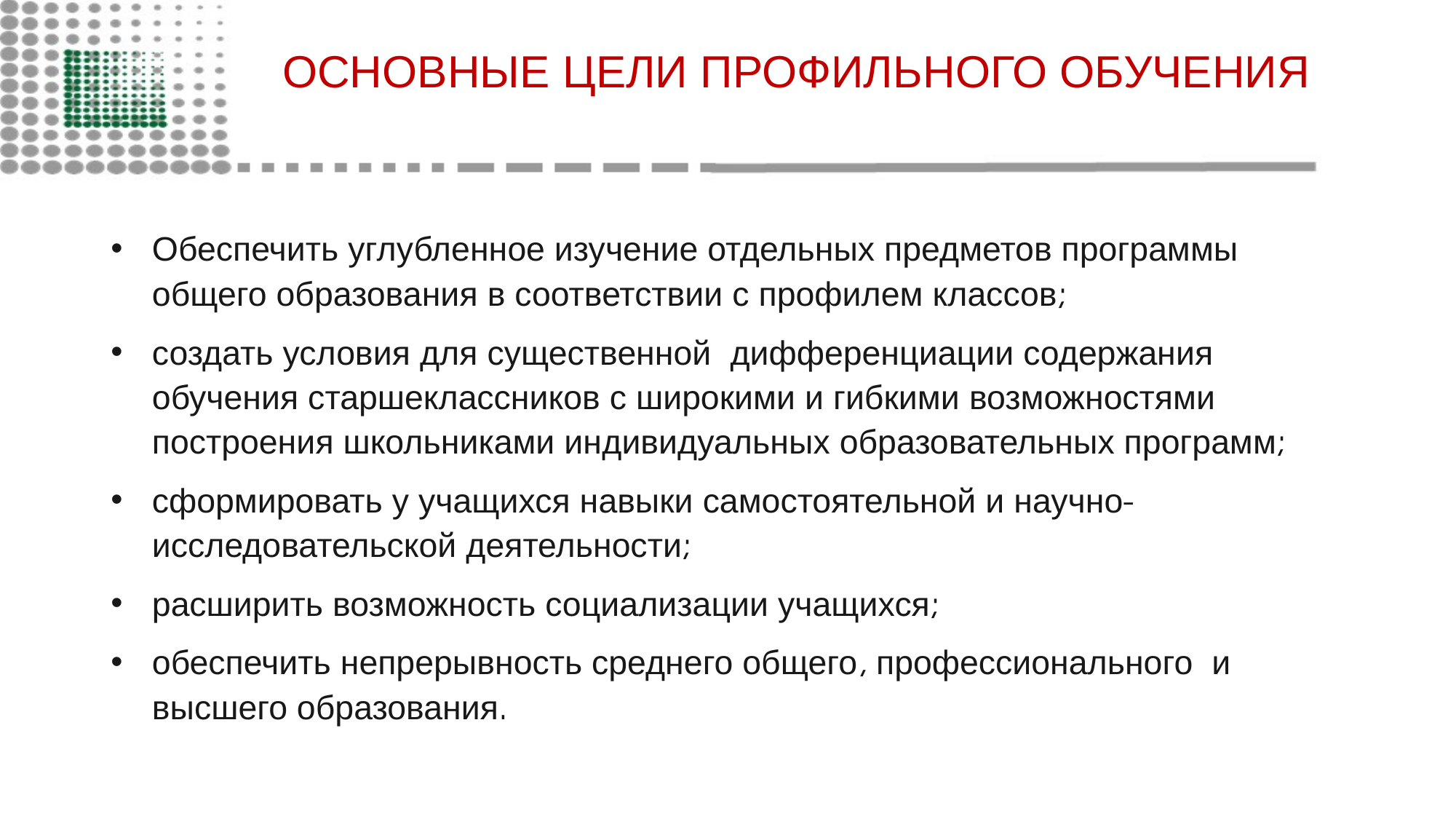

# ОСНОВНЫЕ ЦЕЛИ ПРОФИЛЬНОГО ОБУЧЕНИЯ
Обеспечить углубленное изучение отдельных предметов программы общего образования в соответствии с профилем классов;
создать условия для существенной  дифференциации содержания обучения старшеклассников с широкими и гибкими возможностями построения школьниками индивидуальных образовательных программ;
сформировать у учащихся навыки самостоятельной и научно-исследовательской деятельности;
расширить возможность социализации учащихся;
обеспечить непрерывность среднего общего, профессионального  и высшего образования.